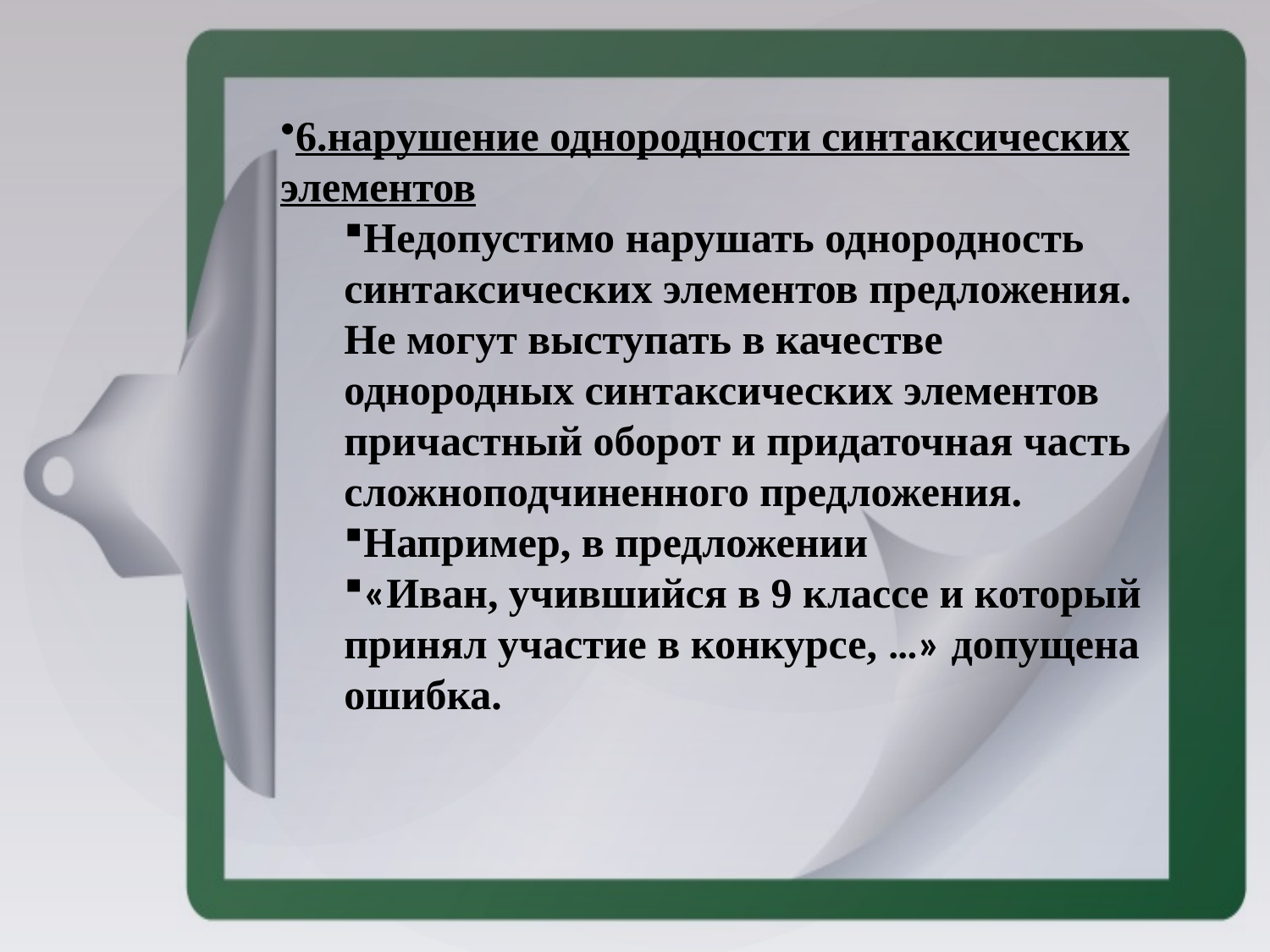

6.нарушение однородности синтаксических элементов
Недопустимо нарушать однородность синтаксических элементов предложения. Не могут выступать в качестве однородных синтаксических элементов причастный оборот и придаточная часть сложноподчиненного предложения.
Например, в предложении
«Иван, учившийся в 9 классе и который принял участие в конкурсе, …» допущена ошибка.